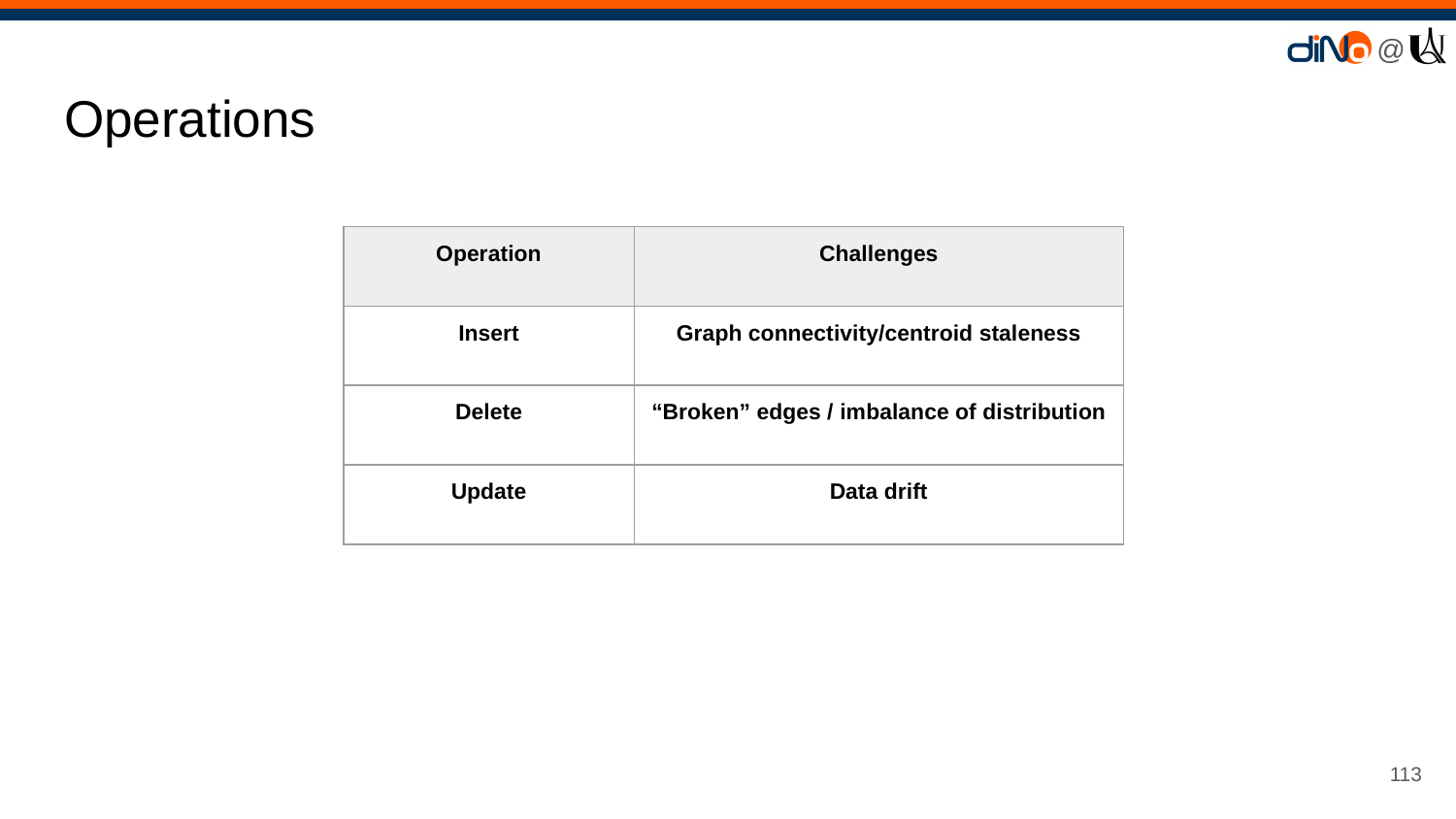

# Operations
| Operation | Challenges |
| --- | --- |
| Insert | Graph connectivity/centroid staleness |
| Delete | “Broken” edges / imbalance of distribution |
| Update | Data drift |
113